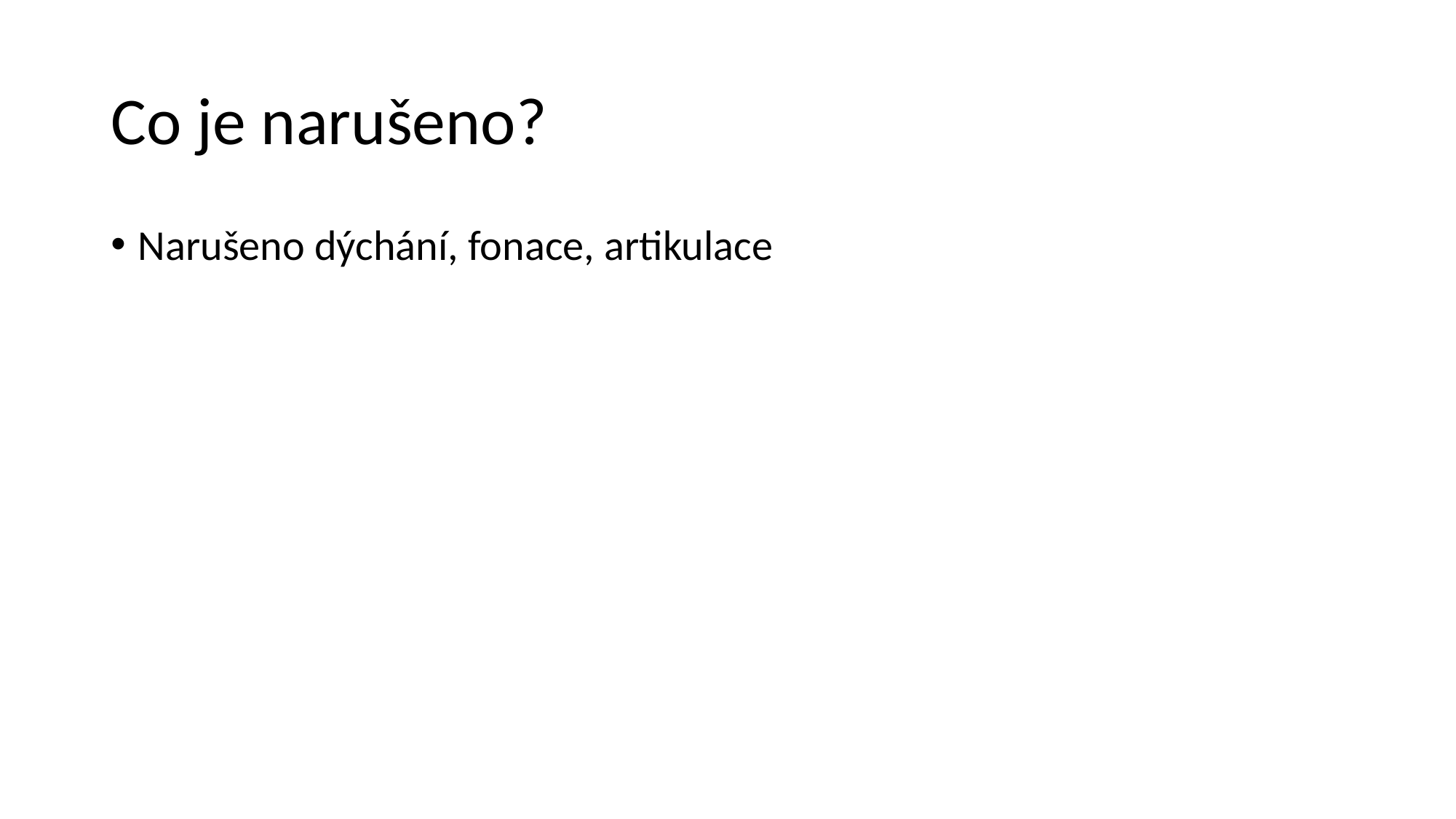

# Co je narušeno?
Narušeno dýchání, fonace, artikulace